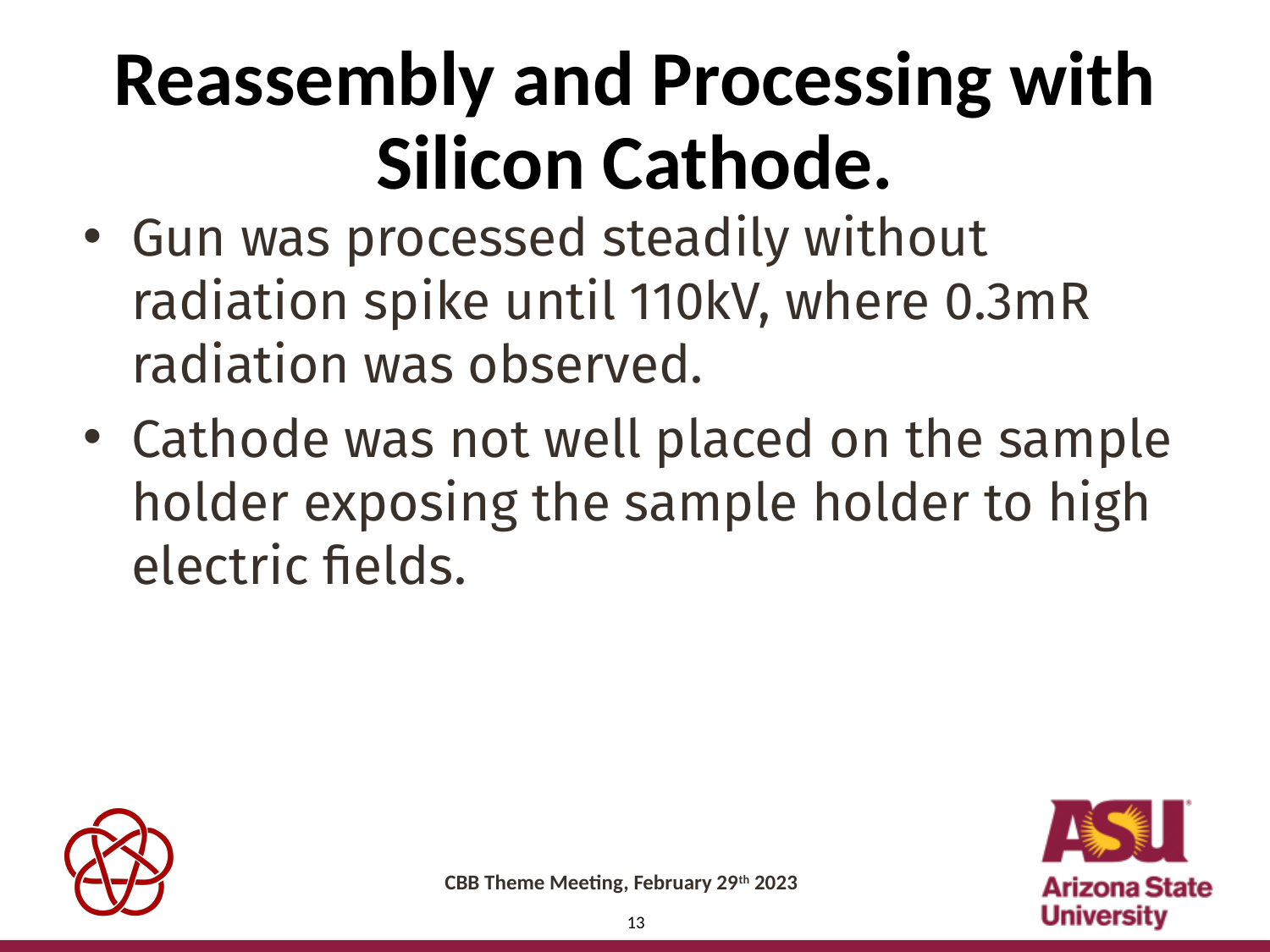

# Reassembly and Processing with Silicon Cathode.
Gun was processed steadily without radiation spike until 110kV, where 0.3mR radiation was observed.
Cathode was not well placed on the sample holder exposing the sample holder to high electric fields.